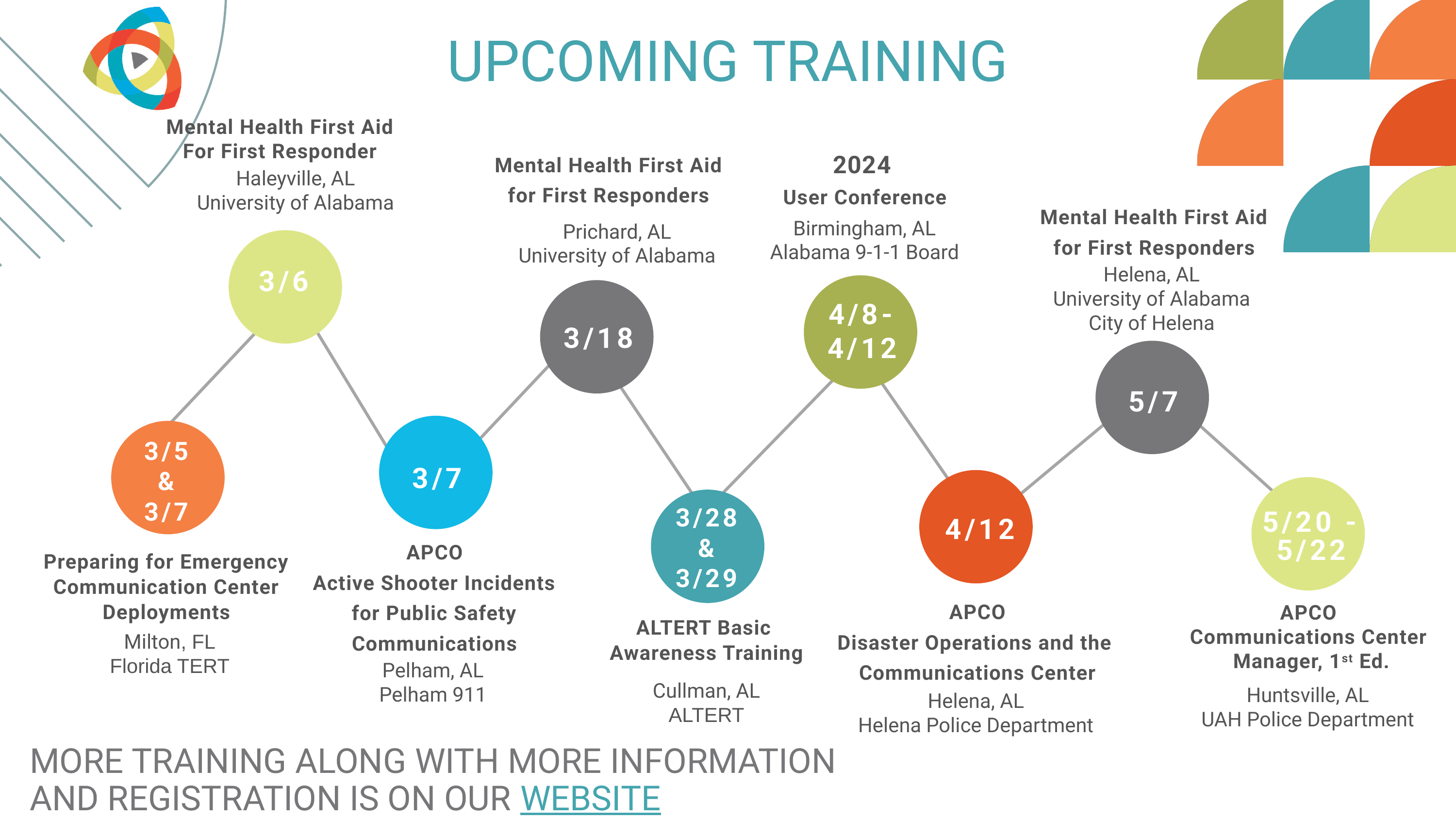

UPCOMING TRAINING

Mental Health First Aid
For First Responder
Haleyville, AL
University of Alabama

3/6
Mental Health First Aid for First Responders
2024
User Conference
Birmingham, AL
Alabama 9-1-1 Board

4/8-4/12

Mental Health First Aid for First Responders
Helena, AL
University of Alabama
City of Helena

5/7

Prichard, AL
University of Alabama

3/18

3/7
APCO
Active Shooter Incidents for Public Safety Communications
Pelham, AL
Pelham 911

3/5
&
3/7
Preparing for Emergency Communication Center Deployments
Milton, FL
Florida TERT

4/12
APCO
Disaster Operations and the
Communications Center
Helena, AL
Helena Police Department

5/20 -5/22
APCO
Communications Center
Manager, 1st Ed.
Huntsville, AL
UAH Police Department

3/28
&
3/29
ALTERT Basic
Awareness Training
Cullman, AL
ALTERT
MORE TRAINING ALONG WITH MORE INFORMATION
AND REGISTRATION IS ON OUR WEBSITE